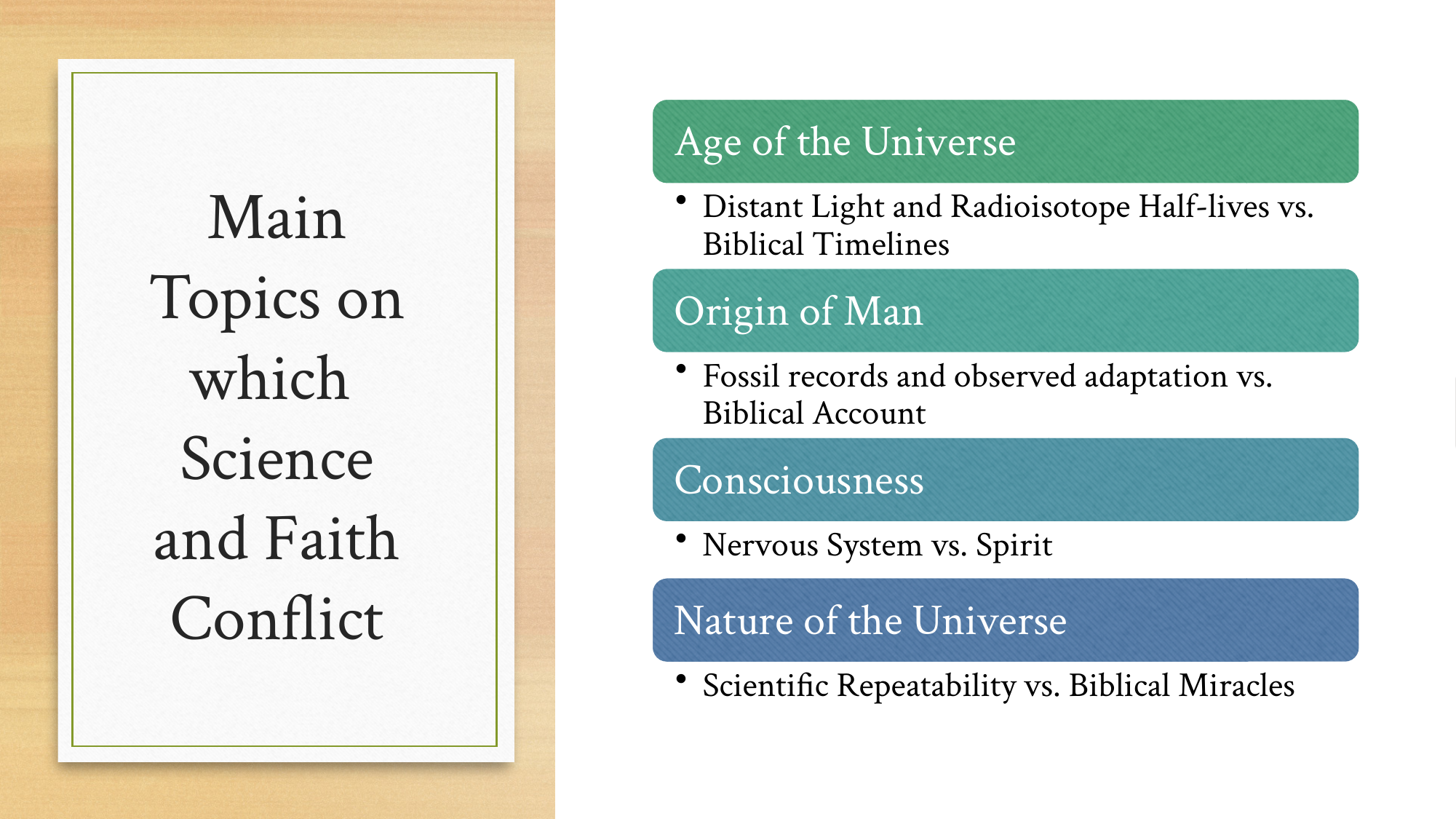

Age of the Universe
Distant Light and Radioisotope Half-lives vs. Biblical Timelines
Origin of Man
Fossil records and observed adaptation vs. Biblical Account
Consciousness
Nervous System vs. Spirit
Nature of the Universe
Scientific Repeatability vs. Biblical Miracles
# Main Topics on which Science and Faith Conflict